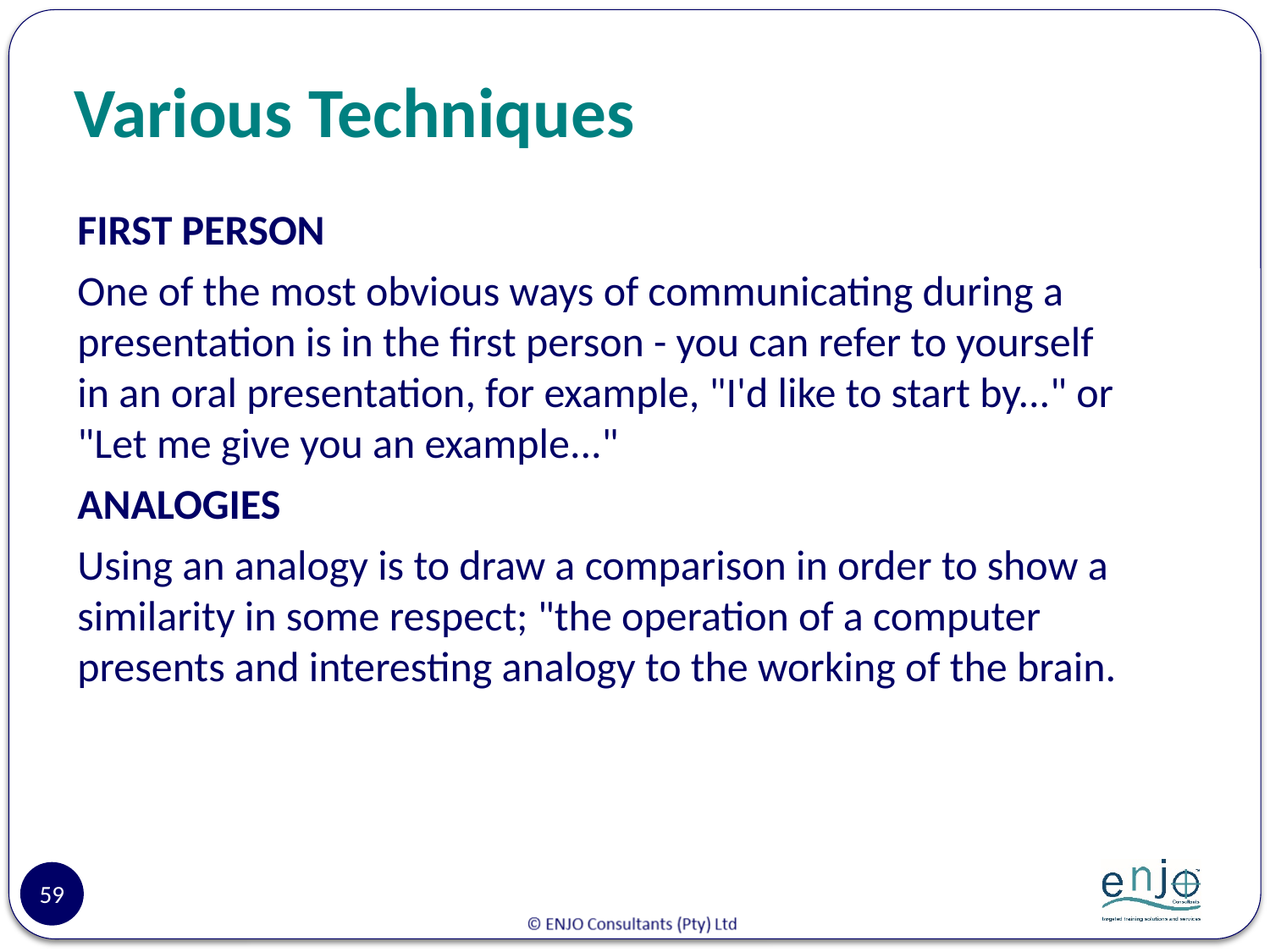

# Various Techniques
FIRST PERSON
One of the most obvious ways of communicating during a presentation is in the first person - you can refer to yourself in an oral presentation, for example, "I'd like to start by..." or "Let me give you an example..."
ANALOGIES
Using an analogy is to draw a comparison in order to show a similarity in some respect; "the operation of a computer presents and interesting analogy to the working of the brain.
59